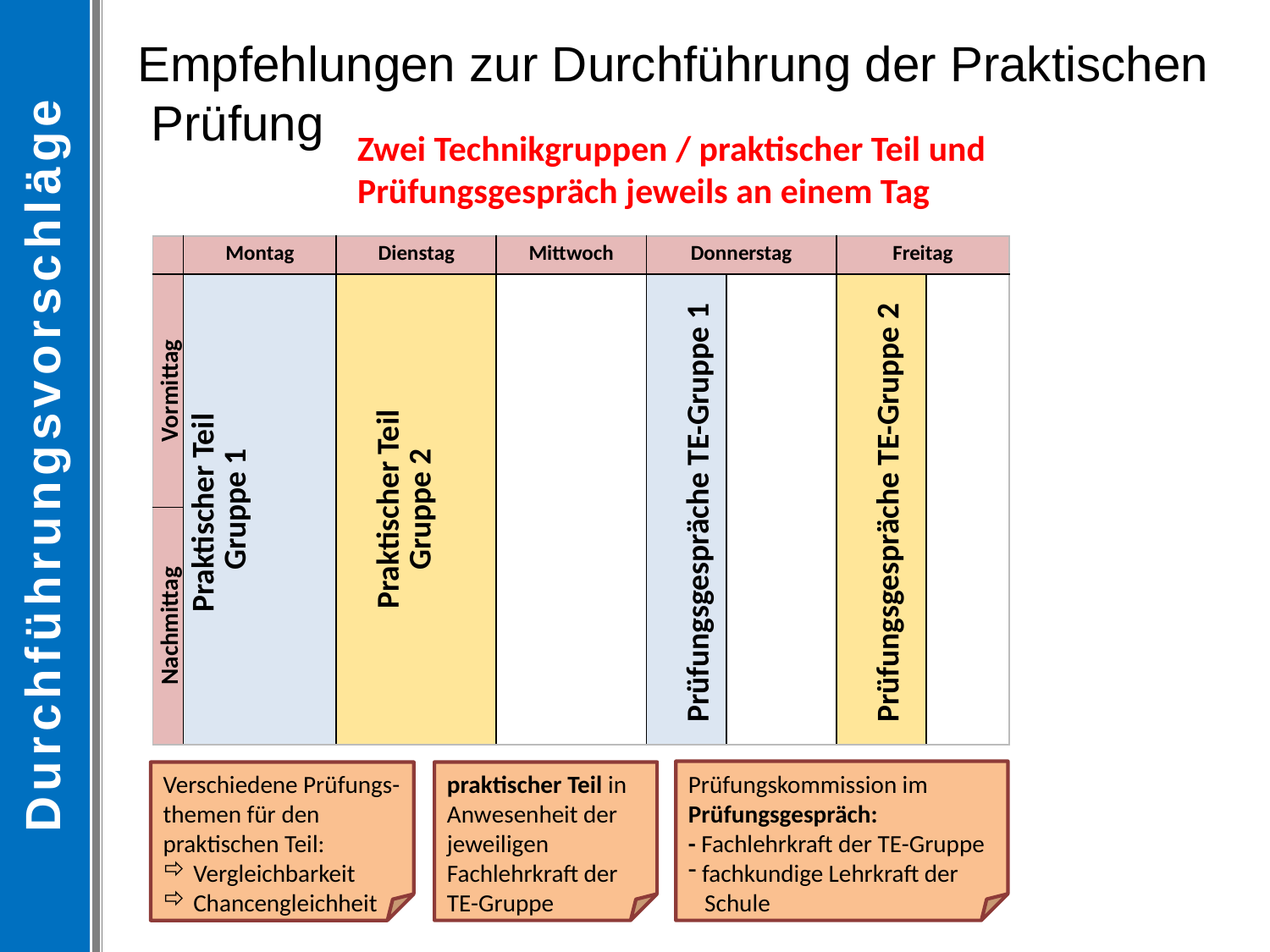

Durchführungsvorschläge
Empfehlungen zur Durchführung der Praktischen  Prüfung
Zwei Technikgruppen / praktischer Teil und Prüfungsgespräch jeweils an einem Tag
|  | Montag | Dienstag | Mittwoch | Donnerstag |  | Freitag |  |
| --- | --- | --- | --- | --- | --- | --- | --- |
| Vormittag | Praktischer Teil Gruppe 1 | Praktischer Teil Gruppe 2 |  | Prüfungsgespräche TE-Gruppe 1 |  | Prüfungsgespräche TE-Gruppe 2 |  |
| Nachmittag |  |  |  |  |  |  |  |

Prüfungskommission im Prüfungsgespräch:
- Fachlehrkraft der TE-Gruppe
 fachkundige Lehrkraft der
   Schule

praktischer Teil in Anwesenheit der jeweiligen Fachlehrkraft der TE-Gruppe

Verschiedene Prüfungs-themen für den praktischen Teil:
 Vergleichbarkeit
 Chancengleichheit